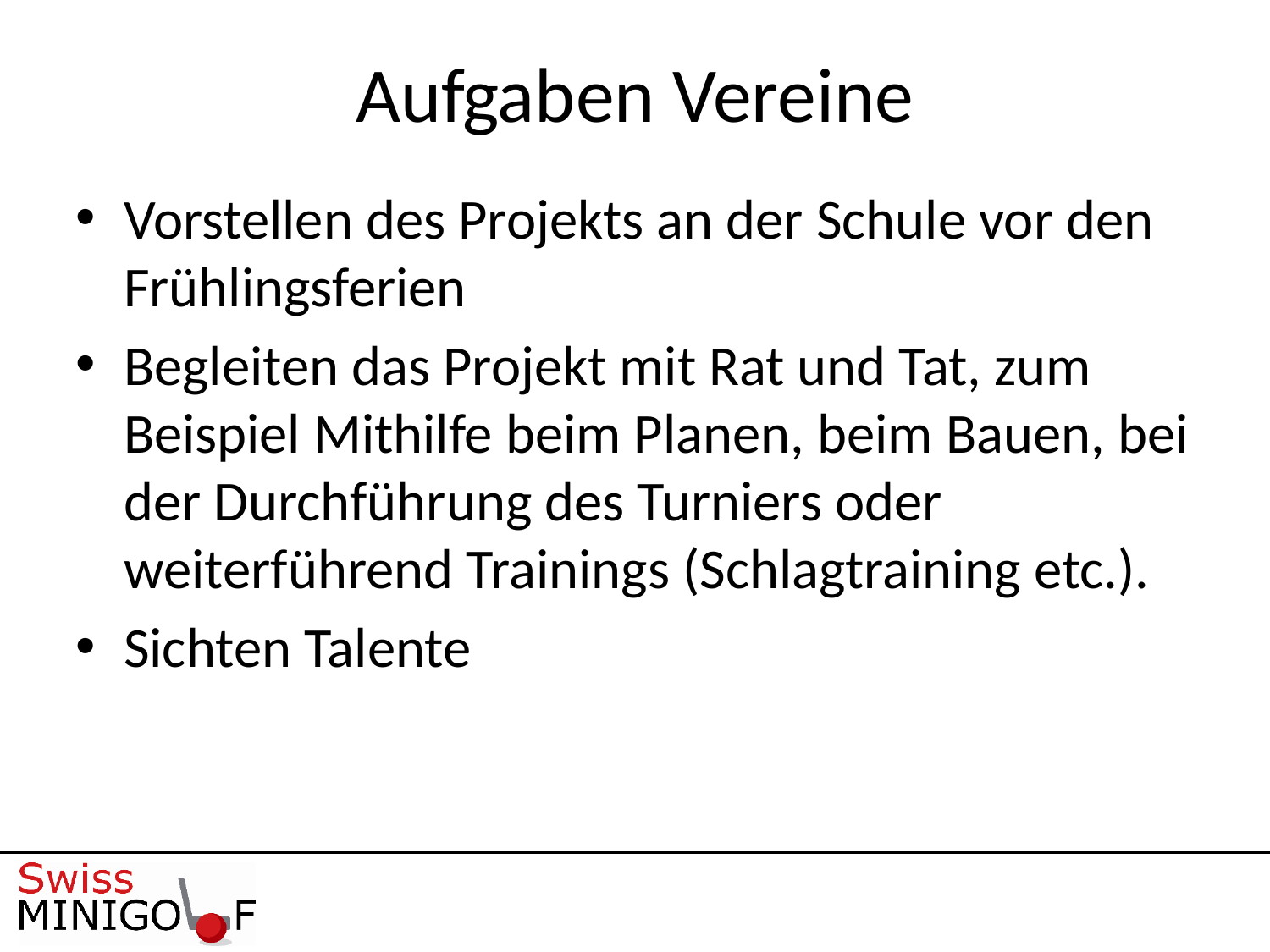

# Aufgaben Vereine
Vorstellen des Projekts an der Schule vor den Frühlingsferien
Begleiten das Projekt mit Rat und Tat, zum Beispiel Mithilfe beim Planen, beim Bauen, bei der Durchführung des Turniers oder weiterführend Trainings (Schlagtraining etc.).
Sichten Talente